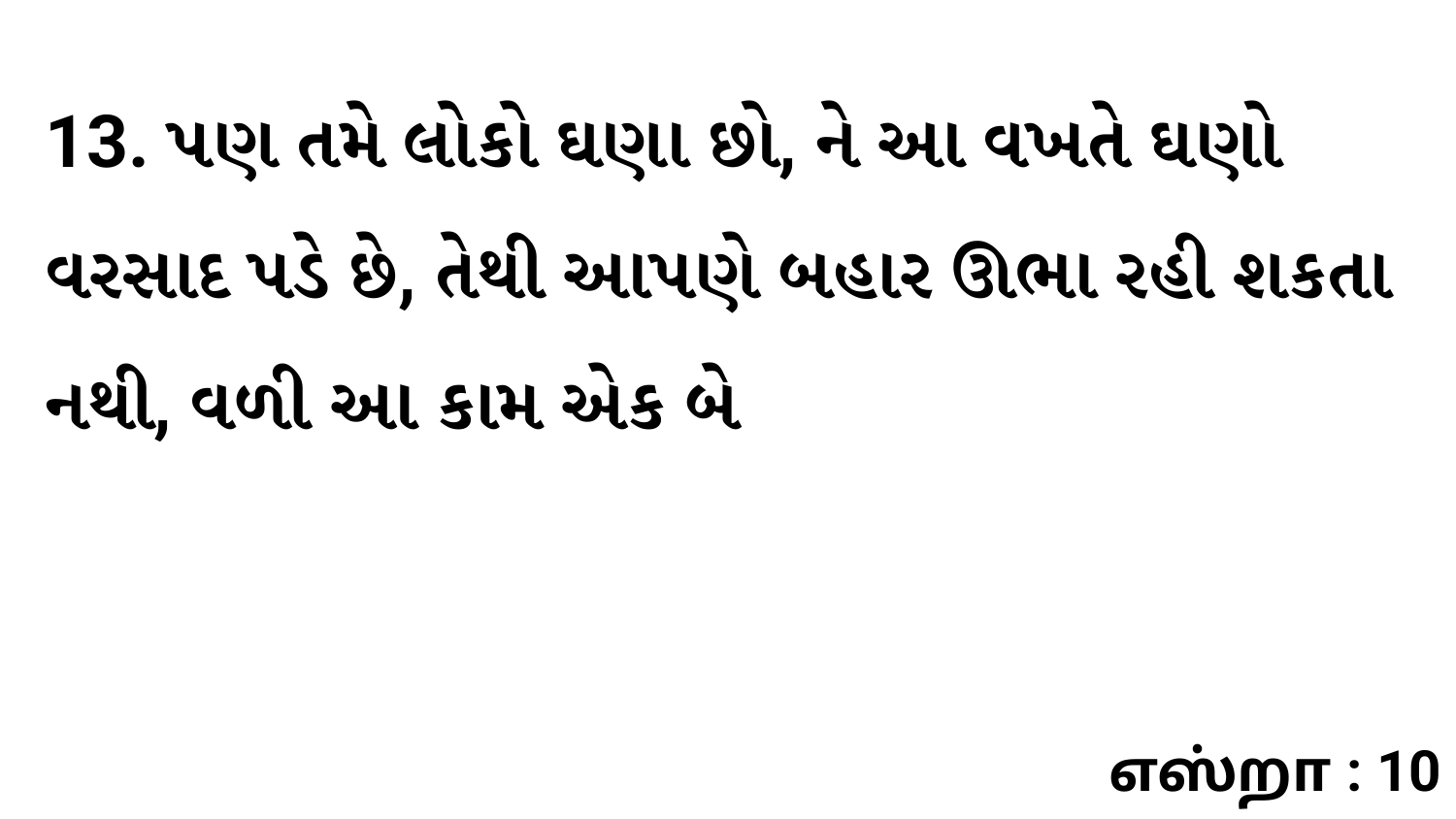

13. પણ તમે લોકો ઘણા છો, ને આ વખતે ઘણો વરસાદ પડે છે, તેથી આપણે બહાર ઊભા રહી શકતા નથી, વળી આ કામ એક બે
எஸ்றா : 10